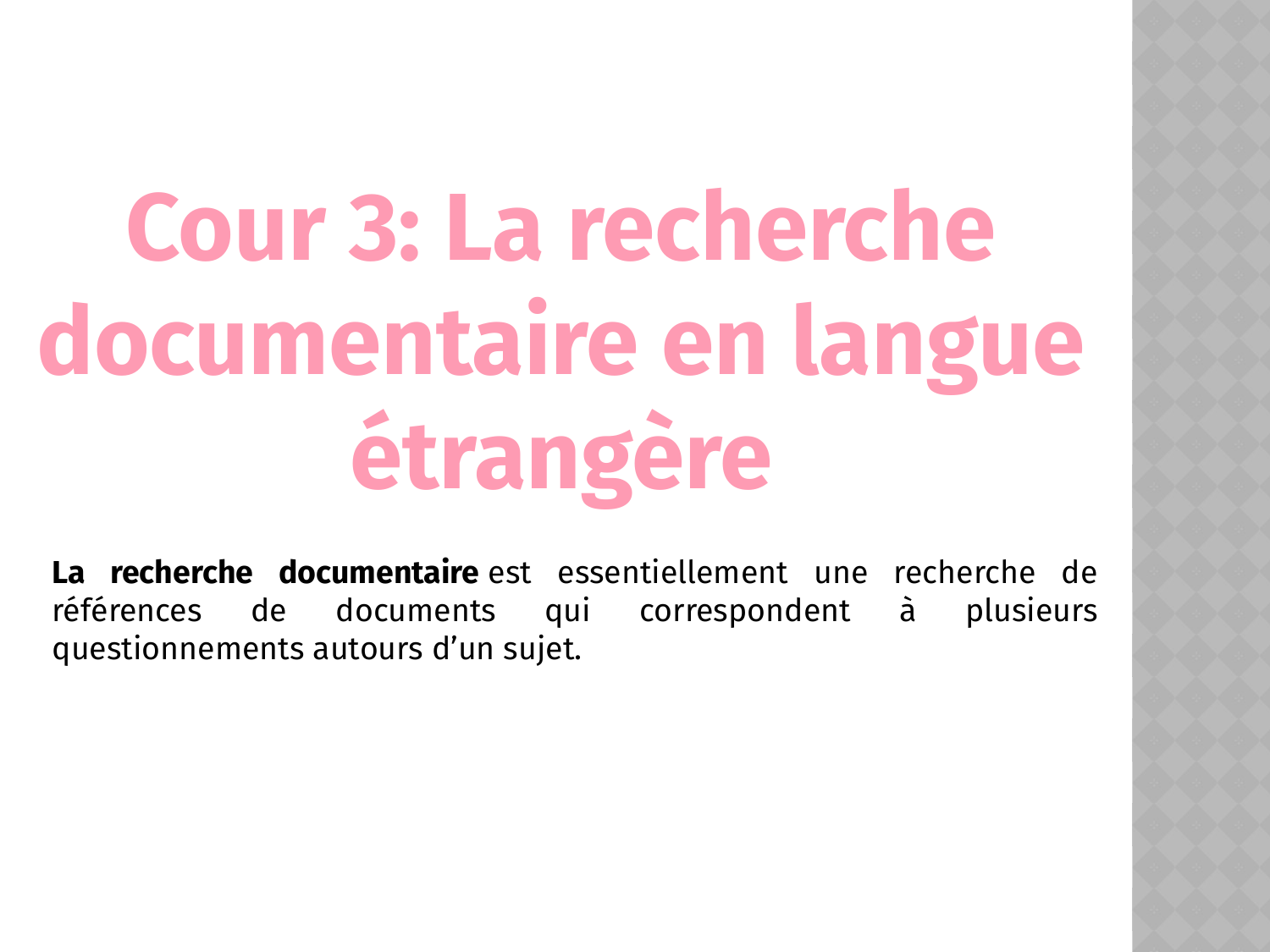

Cour 3: La recherche documentaire en langue étrangère
La recherche documentaire est essentiellement une recherche de références de documents qui correspondent à plusieurs questionnements autours d’un sujet.